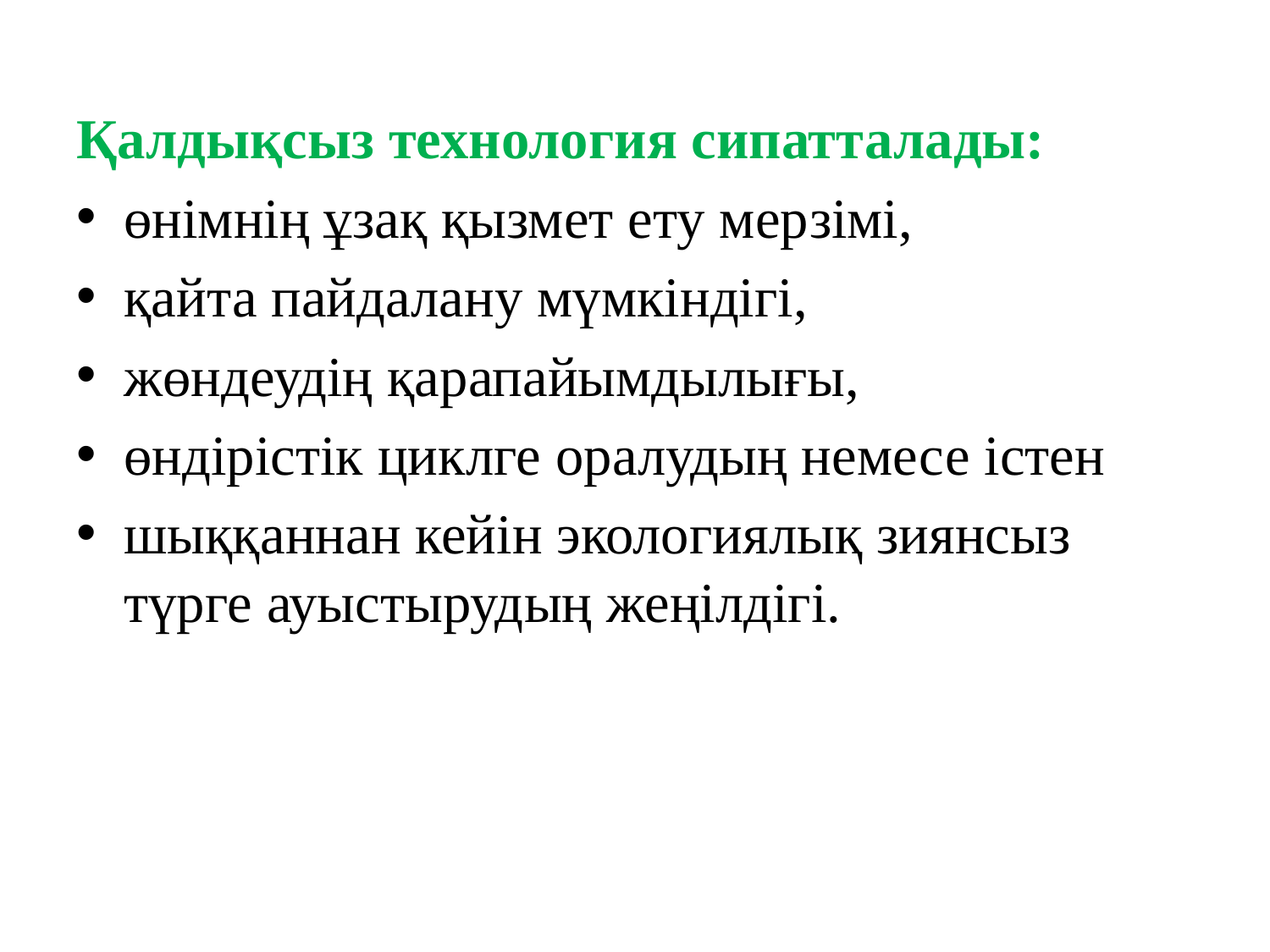

Қалдықсыз технология сипатталады:
өнімнің ұзақ қызмет ету мерзімі,
қайта пайдалану мүмкіндігі,
жөндеудің қарапайымдылығы,
өндірістік циклге оралудың немесе істен
шыққаннан кейін экологиялық зиянсыз түрге ауыстырудың жеңілдігі.